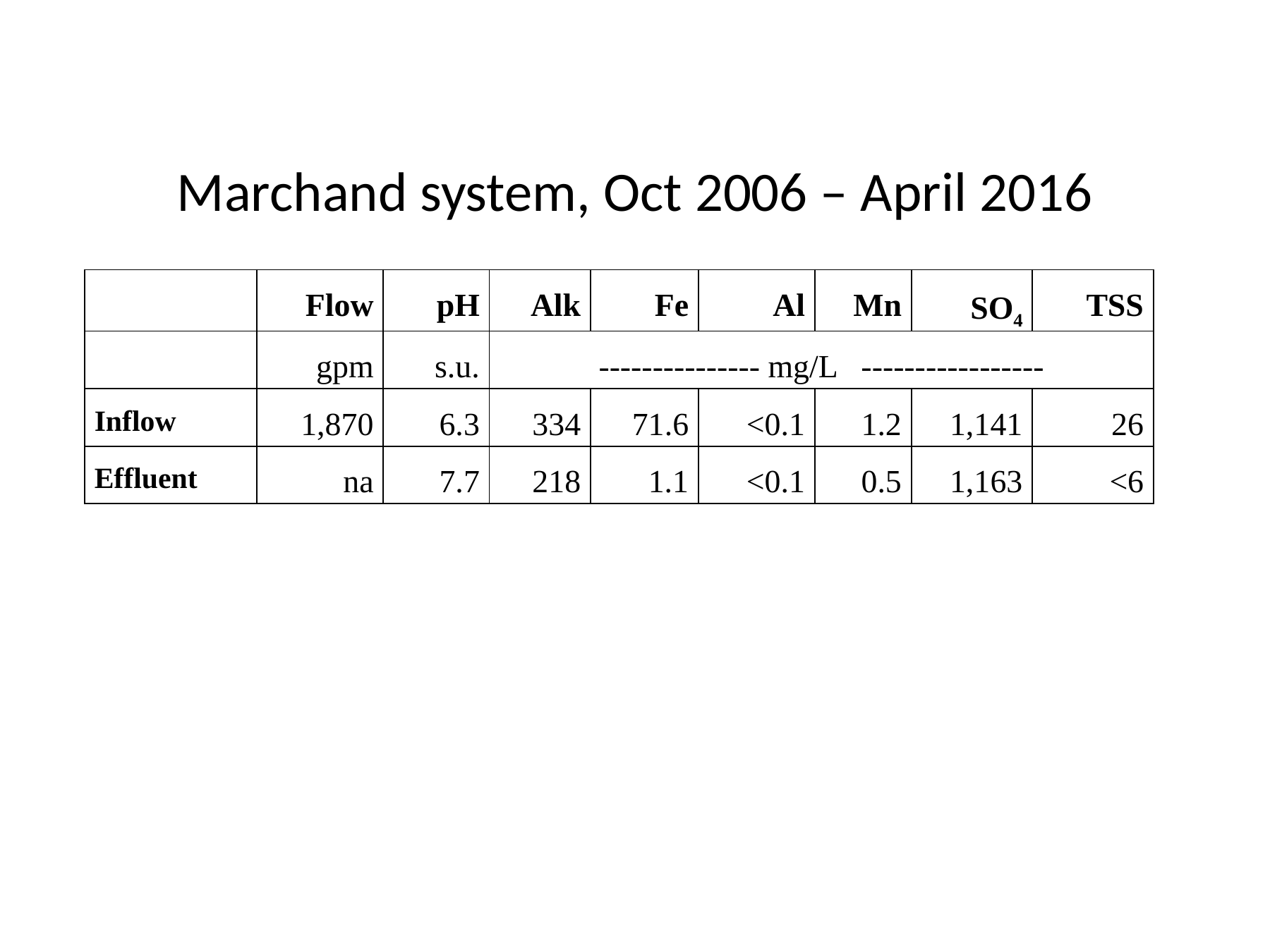

# Marchand system, Oct 2006 – April 2016
|  | Flow | pH | Alk | Fe | Al | Mn | SO4 | TSS |
| --- | --- | --- | --- | --- | --- | --- | --- | --- |
|  | gpm | s.u. | --------------- mg/L ----------------- |  |  |  |  |  |
| Inflow | 1,870 | 6.3 | 334 | 71.6 | <0.1 | 1.2 | 1,141 | 26 |
| Effluent | na | 7.7 | 218 | 1.1 | <0.1 | 0.5 | 1,163 | <6 |